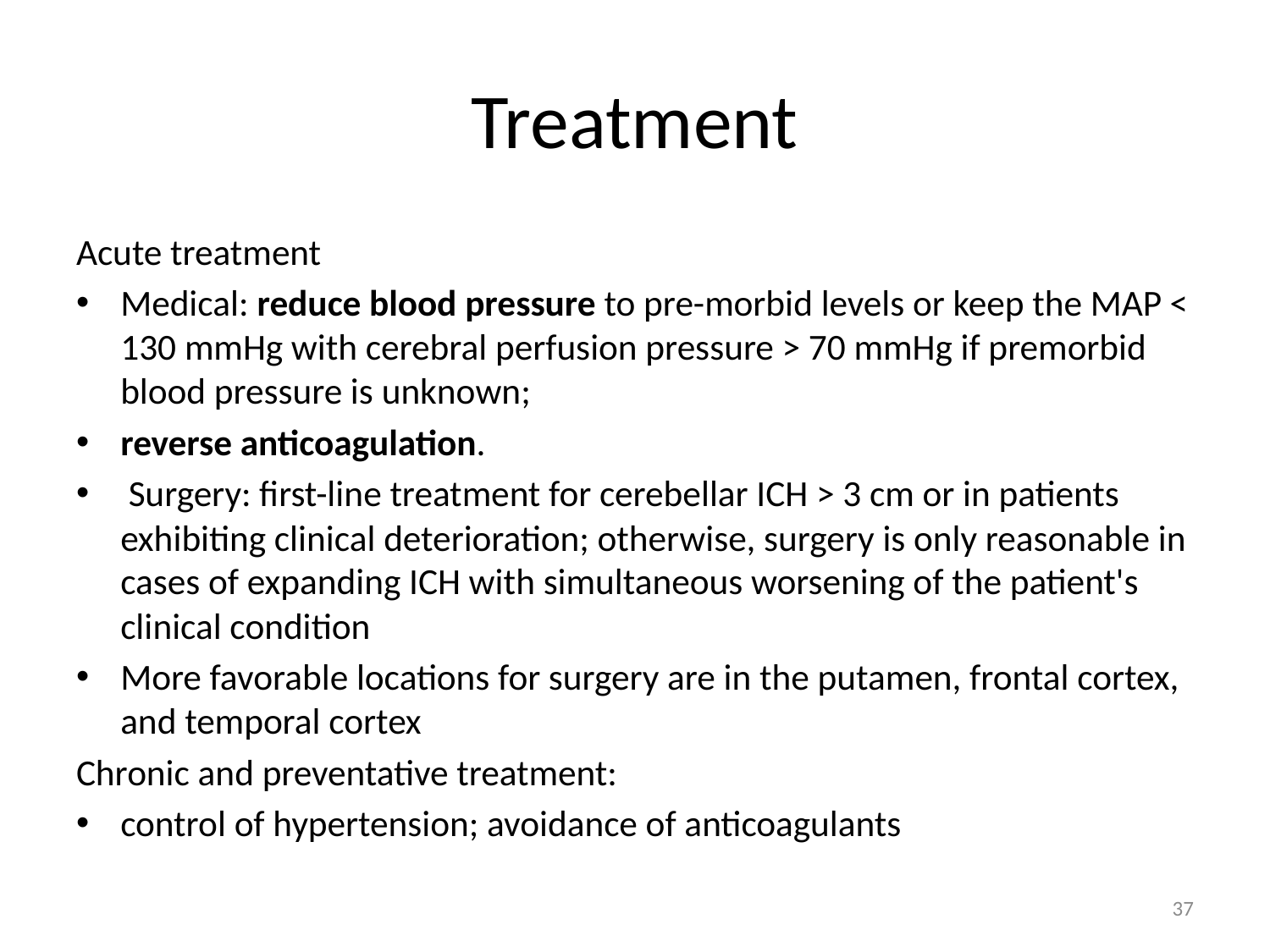

# Treatment
Acute treatment
Medical: reduce blood pressure to pre-morbid levels or keep the MAP < 130 mmHg with cerebral perfusion pressure > 70 mmHg if premorbid blood pressure is unknown;
reverse anticoagulation.
 Surgery: first-line treatment for cerebellar ICH > 3 cm or in patients exhibiting clinical deterioration; otherwise, surgery is only reasonable in cases of expanding ICH with simultaneous worsening of the patient's clinical condition
More favorable locations for surgery are in the putamen, frontal cortex, and temporal cortex
Chronic and preventative treatment:
control of hypertension; avoidance of anticoagulants
37